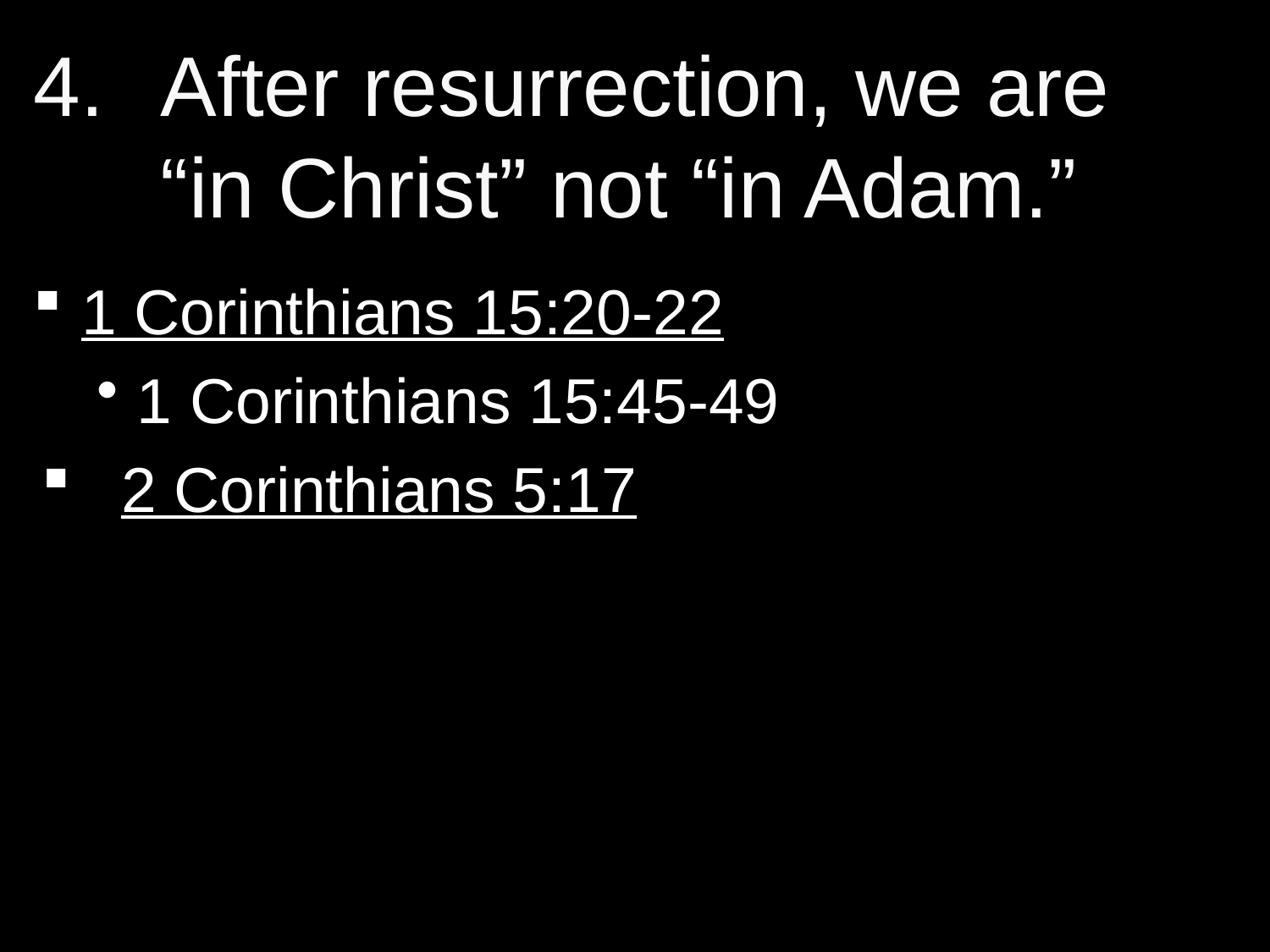

# After resurrection, we are “in Christ” not “in Adam.”
1 Corinthians 15:20-22
1 Corinthians 15:45-49
2 Corinthians 5:17